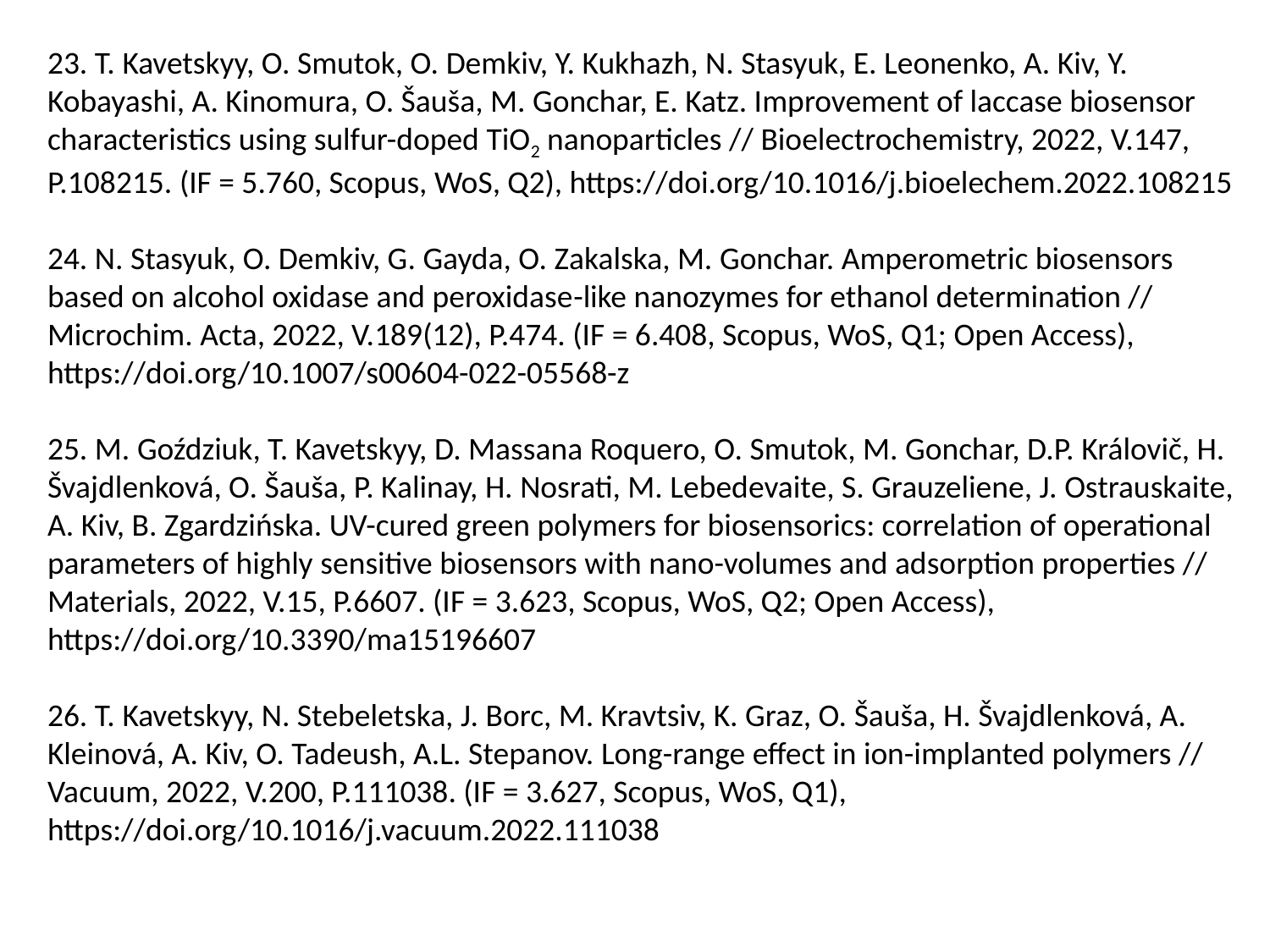

23. T. Kavetskyy, O. Smutok, O. Demkiv, Y. Kukhazh, N. Stasyuk, E. Leonenko, A. Kiv, Y. Kobayashi, A. Kinomura, O. Šauša, M. Gonchar, E. Katz. Improvement of laccase biosensor characteristics using sulfur-doped TiO2 nanoparticles // Bioelectrochemistry, 2022, V.147, P.108215. (IF = 5.760, Scopus, WoS, Q2), https://doi.org/10.1016/j.bioelechem.2022.108215

24. N. Stasyuk, O. Demkiv, G. Gayda, O. Zakalska, M. Gonchar. Amperometric biosensors based on alcohol oxidase and peroxidase-like nanozymes for ethanol determination // Microchim. Acta, 2022, V.189(12), P.474. (IF = 6.408, Scopus, WoS, Q1; Open Access), https://doi.org/10.1007/s00604-022-05568-z

25. M. Goździuk, T. Kavetskyy, D. Massana Roquero, O. Smutok, M. Gonchar, D.P. Královič, H. Švajdlenková, O. Šauša, P. Kalinay, H. Nosrati, M. Lebedevaite, S. Grauzeliene, J. Ostrauskaite, A. Kiv, B. Zgardzińska. UV-cured green polymers for biosensorics: correlation of operational parameters of highly sensitive biosensors with nano-volumes and adsorption properties // Materials, 2022, V.15, P.6607. (IF = 3.623, Scopus, WoS, Q2; Open Access), https://doi.org/10.3390/ma15196607

26. T. Kavetskyy, N. Stebeletska, J. Borc, M. Kravtsiv, K. Graz, O. Šauša, H. Švajdlenková, A. Kleinová, A. Kiv, O. Tadeush, A.L. Stepanov. Long-range effect in ion-implanted polymers // Vacuum, 2022, V.200, P.111038. (IF = 3.627, Scopus, WoS, Q1), https://doi.org/10.1016/j.vacuum.2022.111038